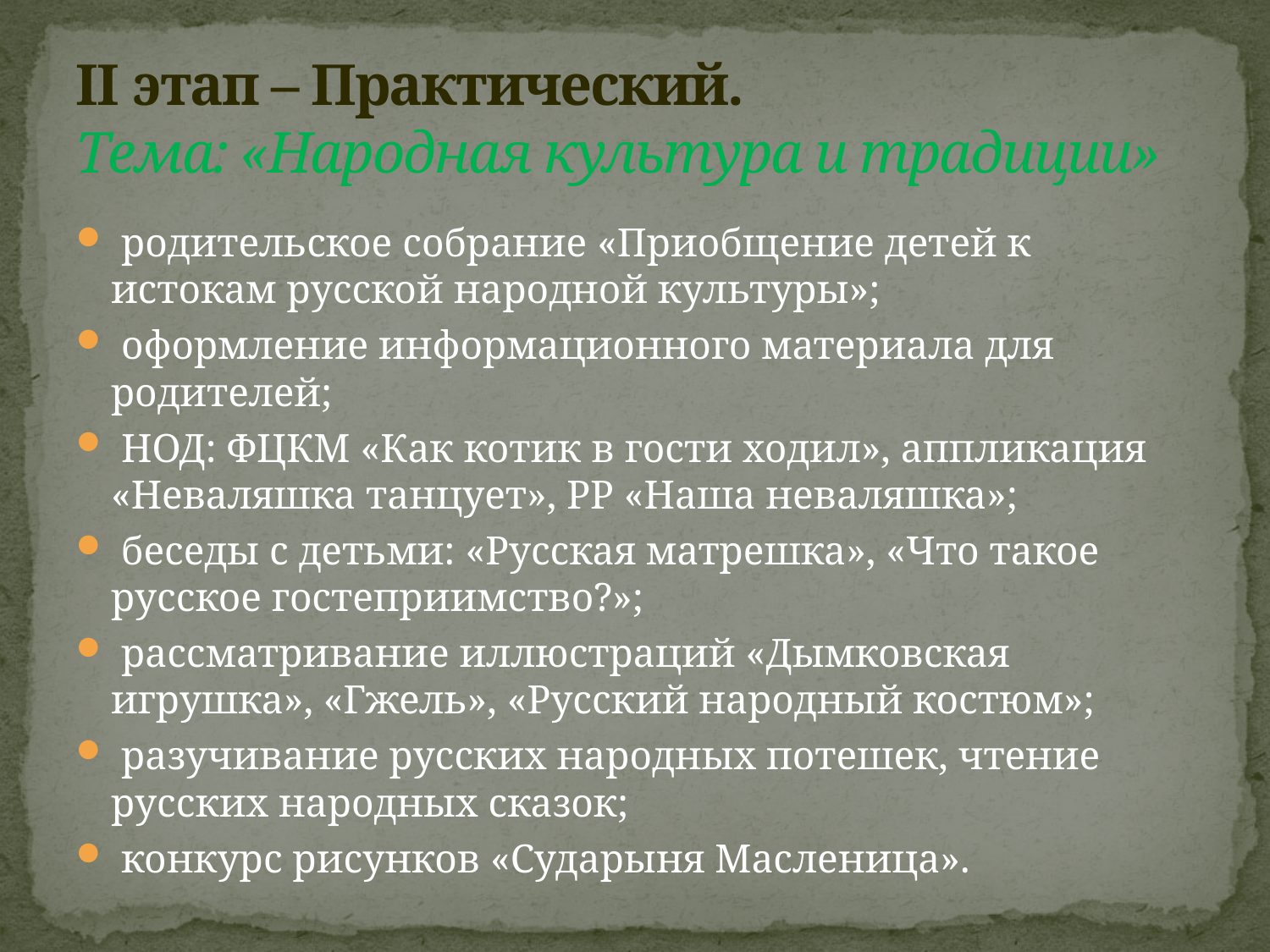

# II этап – Практический. Тема: «Народная культура и традиции»
 родительское собрание «Приобщение детей к истокам русской народной культуры»;
 оформление информационного материала для родителей;
 НОД: ФЦКМ «Как котик в гости ходил», аппликация «Неваляшка танцует», РР «Наша неваляшка»;
 беседы с детьми: «Русская матрешка», «Что такое русское гостеприимство?»;
 рассматривание иллюстраций «Дымковская игрушка», «Гжель», «Русский народный костюм»;
 разучивание русских народных потешек, чтение русских народных сказок;
 конкурс рисунков «Сударыня Масленица».